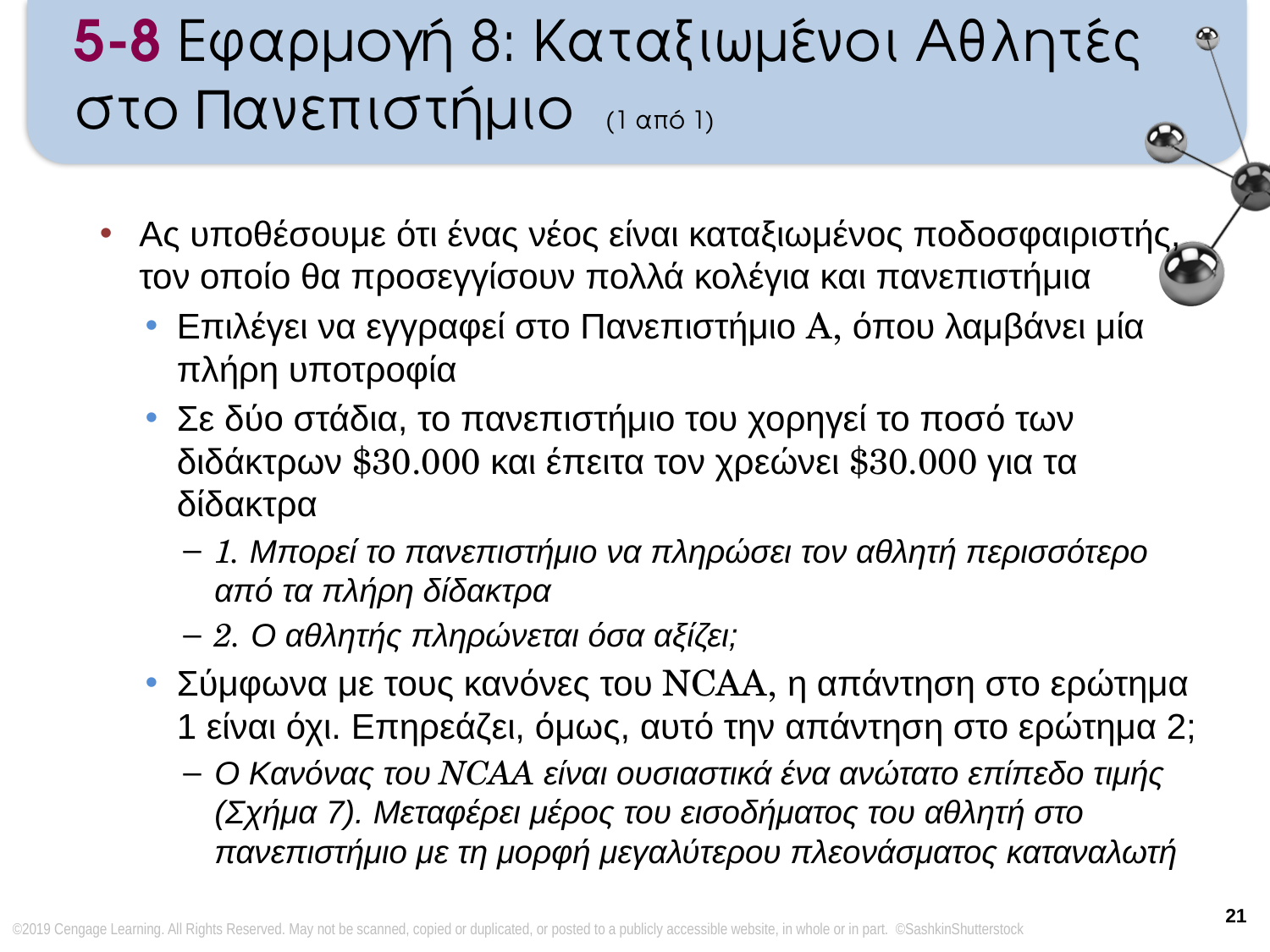

# 5-8 Εφαρμογή 8: Καταξιωμένοι Αθλητές στο Πανεπιστήμιο  (1 από 1)
Ας υποθέσουμε ότι ένας νέος είναι καταξιωμένος ποδοσφαιριστής, τον οποίο θα προσεγγίσουν πολλά κολέγια και πανεπιστήμια
Επιλέγει να εγγραφεί στο Πανεπιστήμιο A, όπου λαμβάνει μία πλήρη υποτροφία
Σε δύο στάδια, το πανεπιστήμιο του χορηγεί το ποσό των διδάκτρων $30.000 και έπειτα τον χρεώνει $30.000 για τα δίδακτρα
1. Μπορεί το πανεπιστήμιο να πληρώσει τον αθλητή περισσότερο από τα πλήρη δίδακτρα
2. Ο αθλητής πληρώνεται όσα αξίζει;
Σύμφωνα με τους κανόνες του NCAA, η απάντηση στο ερώτημα 1 είναι όχι. Επηρεάζει, όμως, αυτό την απάντηση στο ερώτημα 2;
Ο Κανόνας του NCAA είναι ουσιαστικά ένα ανώτατο επίπεδο τιμής (Σχήμα 7). Μεταφέρει μέρος του εισοδήματος του αθλητή στο πανεπιστήμιο με τη μορφή μεγαλύτερου πλεονάσματος καταναλωτή
21